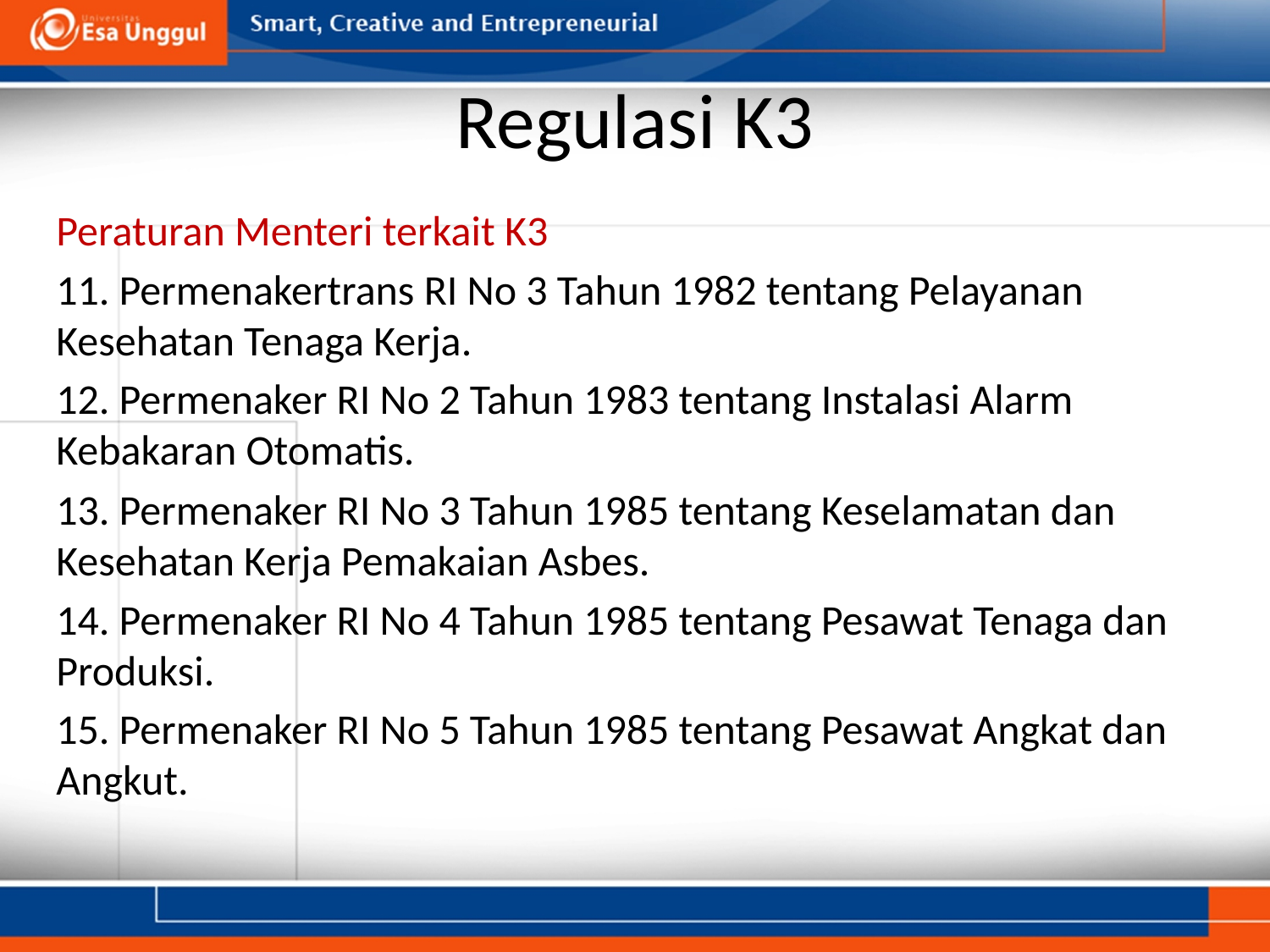

# Regulasi K3
Peraturan Menteri terkait K3
11. Permenakertrans RI No 3 Tahun 1982 tentang Pelayanan Kesehatan Tenaga Kerja.
12. Permenaker RI No 2 Tahun 1983 tentang Instalasi Alarm Kebakaran Otomatis.
13. Permenaker RI No 3 Tahun 1985 tentang Keselamatan dan Kesehatan Kerja Pemakaian Asbes.
14. Permenaker RI No 4 Tahun 1985 tentang Pesawat Tenaga dan Produksi.
15. Permenaker RI No 5 Tahun 1985 tentang Pesawat Angkat dan Angkut.